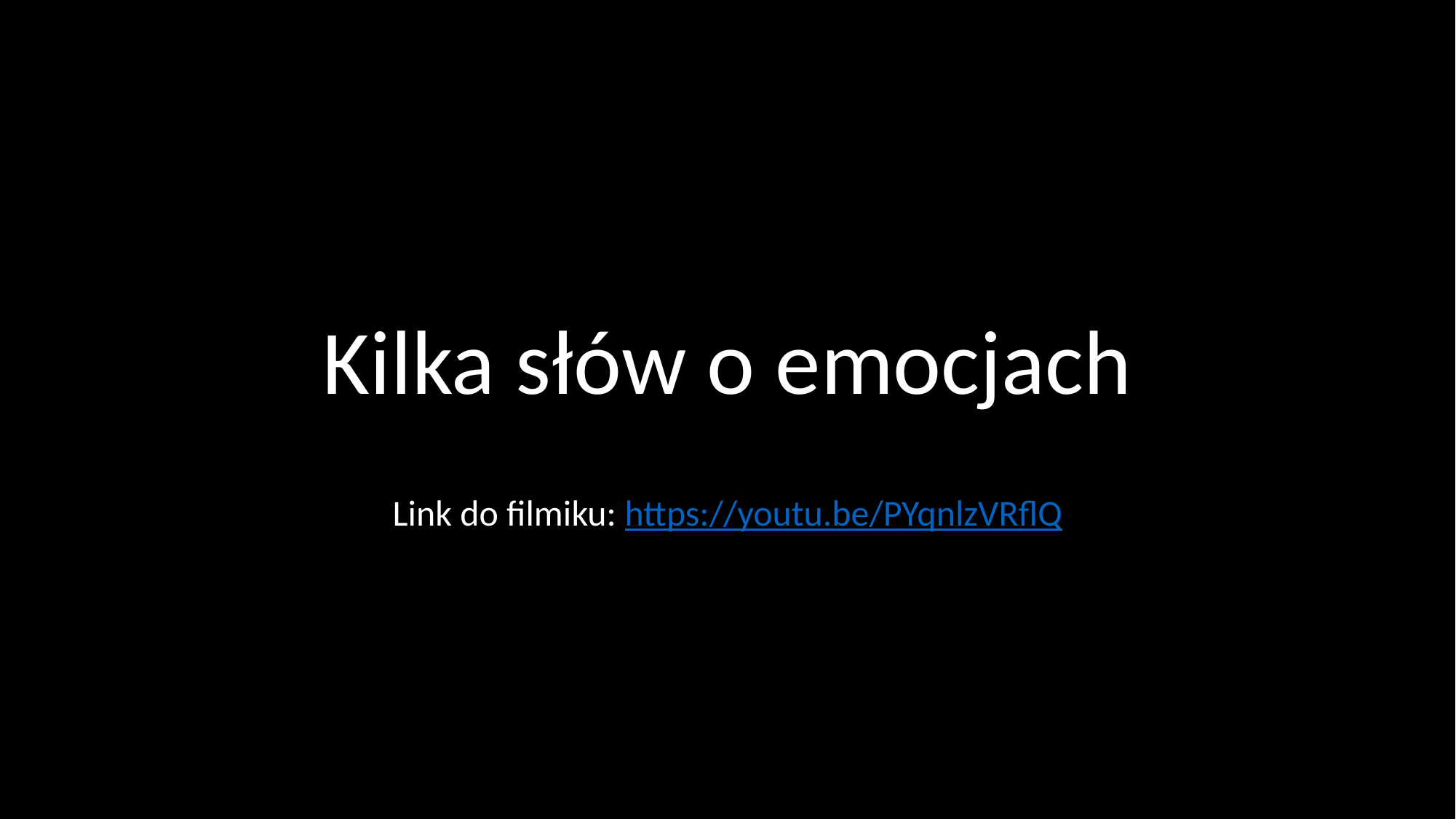

# Kilka słów o emocjach

Link do filmiku: https://youtu.be/PYqnlzVRflQ​